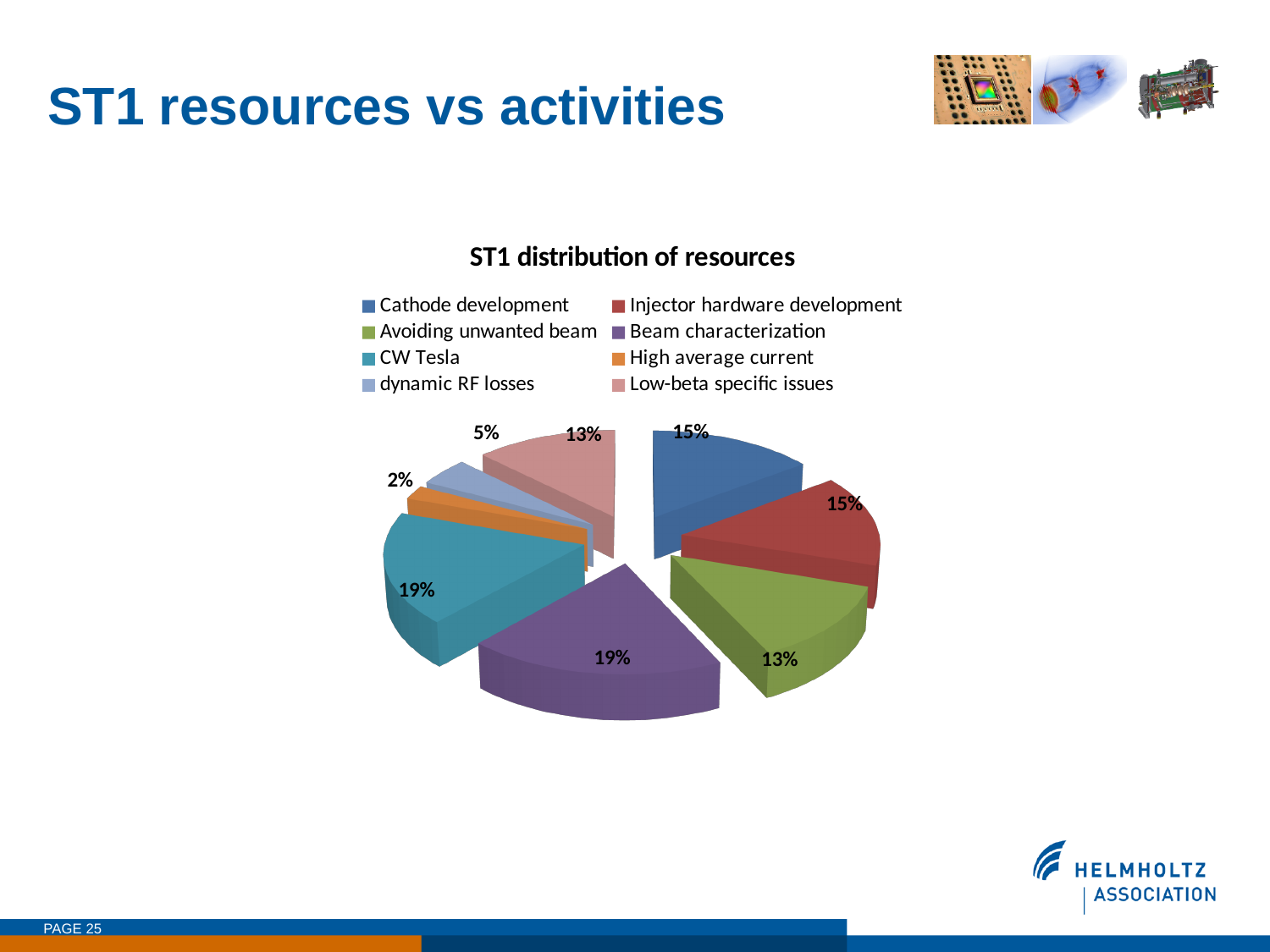

# ST1 resources vs activities

[unsupported chart]

PAGE 25